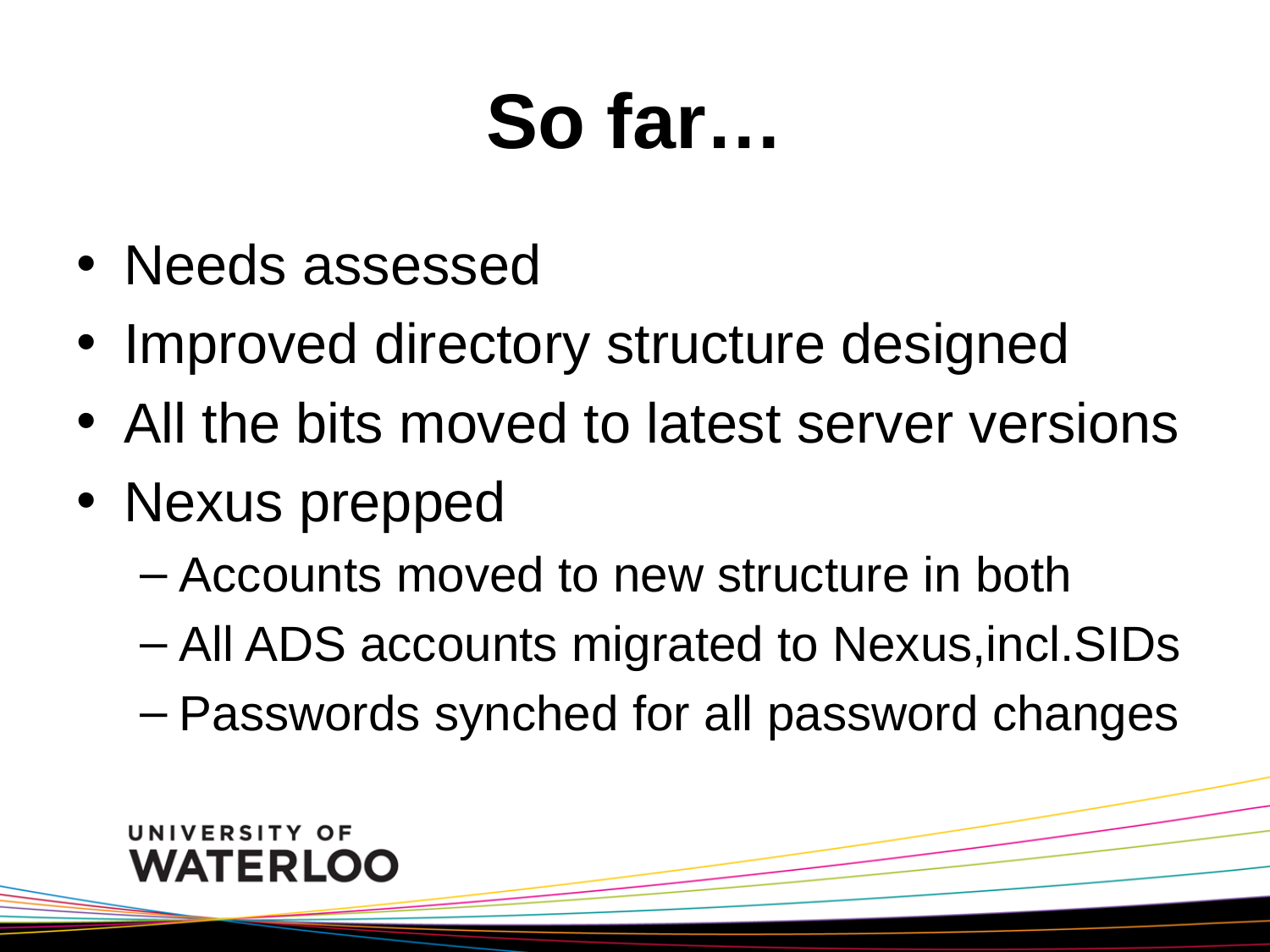

# So far…
Needs assessed
Improved directory structure designed
All the bits moved to latest server versions
Nexus prepped
Accounts moved to new structure in both
All ADS accounts migrated to Nexus,incl.SIDs
Passwords synched for all password changes